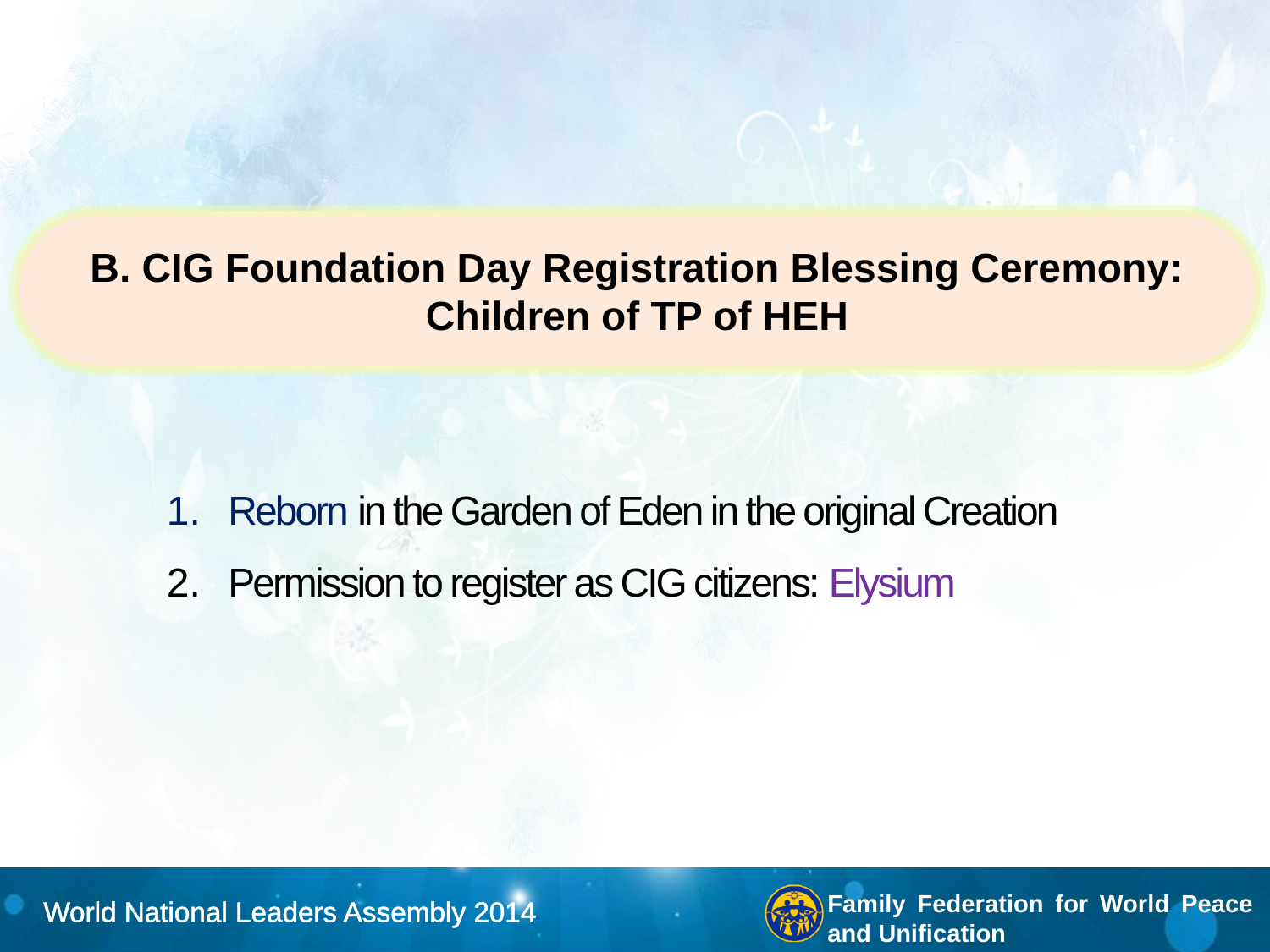

B. CIG Foundation Day Registration Blessing Ceremony:
Children of TP of HEH
Reborn in the Garden of Eden in the original Creation
Permission to register as CIG citizens: Elysium